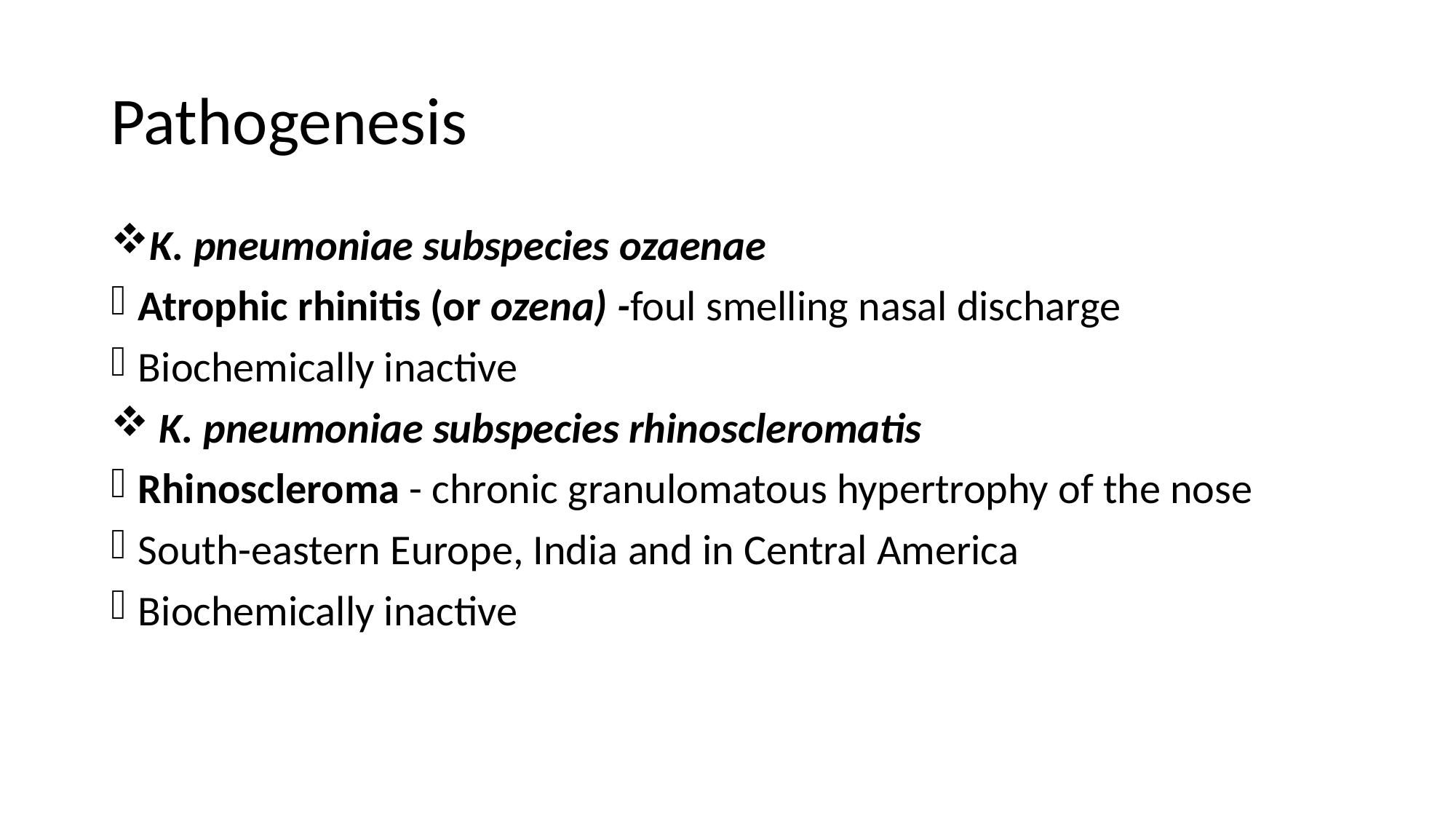

# Pathogenesis
K. pneumoniae subspecies ozaenae
Atrophic rhinitis (or ozena) -foul smelling nasal discharge
Biochemically inactive
 K. pneumoniae subspecies rhinoscleromatis
Rhinoscleroma - chronic granulomatous hypertrophy of the nose
South-eastern Europe, India and in Central America
Biochemically inactive